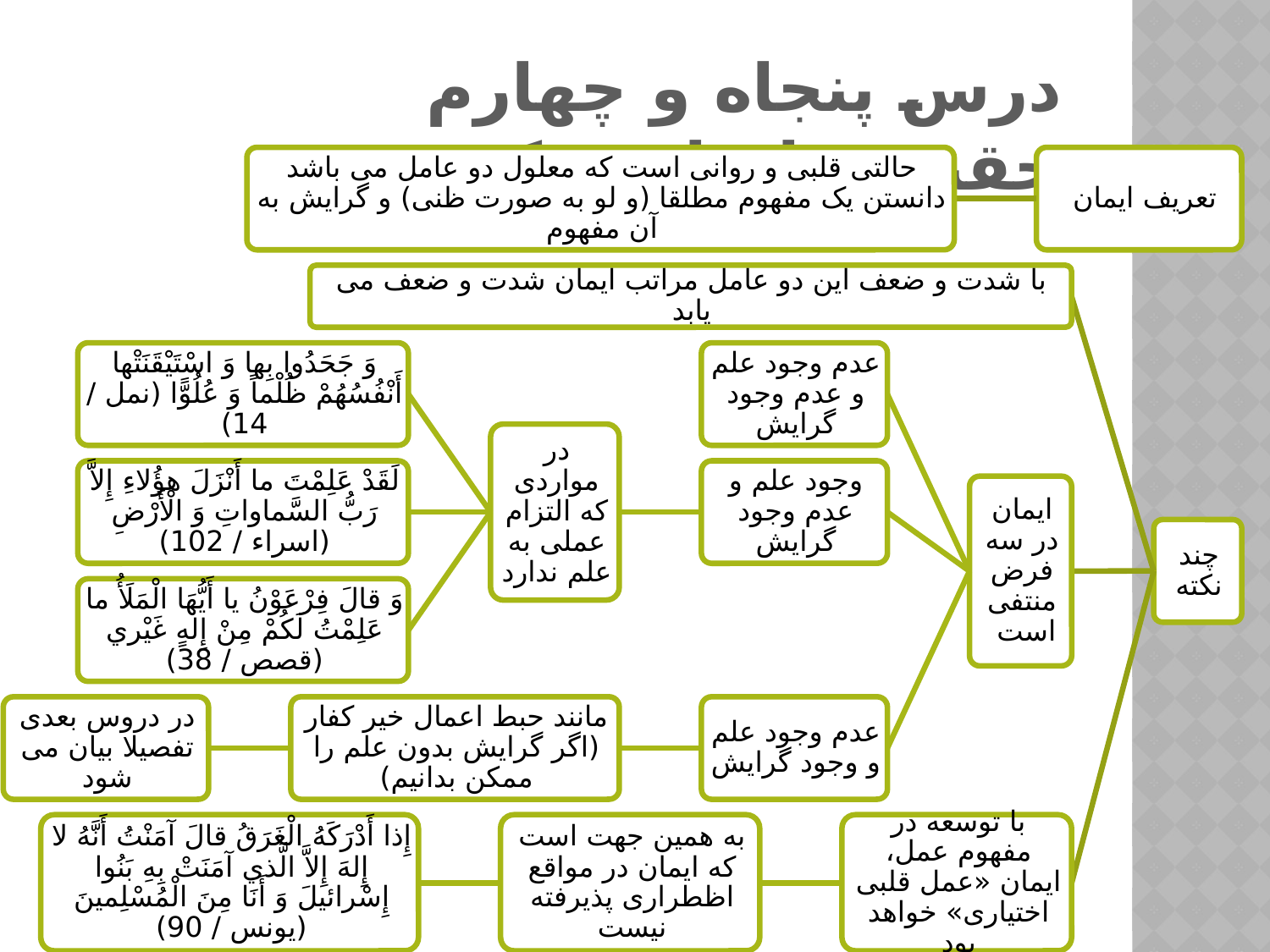

# درس پنجاه و چهارم حقیقت ایمان و کفر
تعریف ایمان

حالتی قلبی و روانی است که معلول دو عامل می باشد دانستن یک مفهوم مطلقا (و لو به صورت ظنی) و گرایش به آن مفهوم
چند نکته

با شدت و ضعف این دو عامل مراتب ایمان شدت و ضعف می یابد

ایمان در سه فرض منتفی است

عدم وجود علم و عدم وجود گرایش

وجود علم و عدم وجود گرایش

در مواردی که التزام عملی به علم ندارد

وَ جَحَدُوا بِها وَ اسْتَيْقَنَتْها أَنْفُسُهُمْ ظُلْماً وَ عُلُوًّا (نمل / 14)

لَقَدْ عَلِمْتَ ما أَنْزَلَ هؤُلاءِ إِلاَّ رَبُّ السَّماواتِ وَ الْأَرْضِ (اسراء / 102)

وَ قالَ فِرْعَوْنُ يا أَيُّهَا الْمَلَأُ ما عَلِمْتُ لَكُمْ مِنْ إِلهٍ غَيْري (قصص / 38)

عدم وجود علم و وجود گرایش

مانند حبط اعمال خیر کفار (اگر گرایش بدون علم را ممکن بدانیم)

در دروس بعدی تفصیلا بیان می شود

با توسعه در مفهوم عمل، ایمان «عمل قلبی اختیاری» خواهد بود

به همین جهت است که ایمان در مواقع اظطراری پذیرفته نیست

إِذا أَدْرَكَهُ الْغَرَقُ قالَ آمَنْتُ أَنَّهُ لا إِلهَ إِلاَّ الَّذي آمَنَتْ بِهِ بَنُوا إِسْرائيلَ وَ أَنَا مِنَ الْمُسْلِمينَ (یونس / 90)